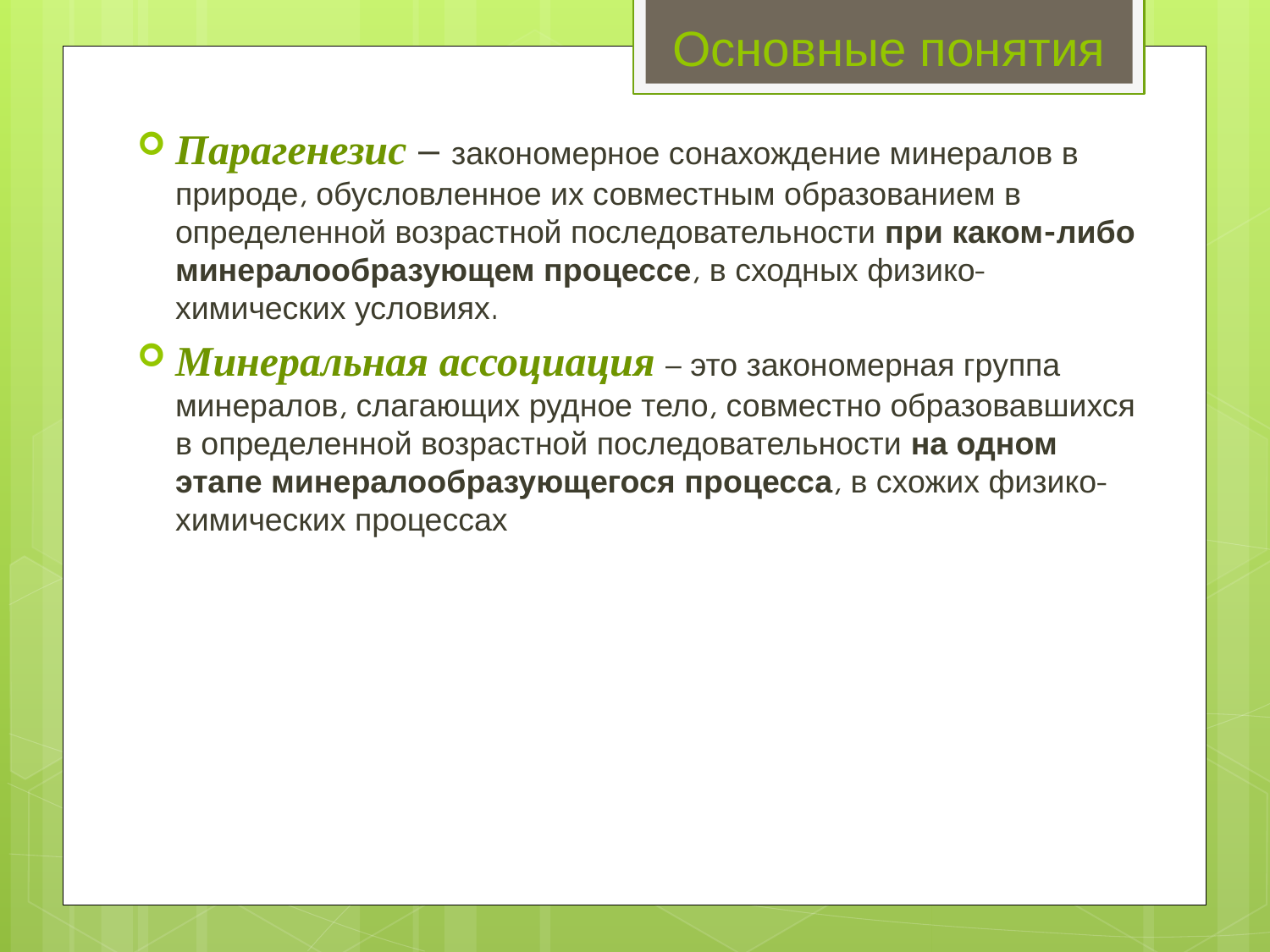

Основные понятия
Парагенезис – закономерное сонахождение минералов в природе, обусловленное их совместным образованием в определенной возрастной последовательности при каком-либо минералообразующем процессе, в сходных физико-химических условиях.
Минеральная ассоциация – это закономерная группа минералов, слагающих рудное тело, совместно образовавшихся в определенной возрастной последовательности на одном этапе минералообразующегося процесса, в схожих физико-химических процессах